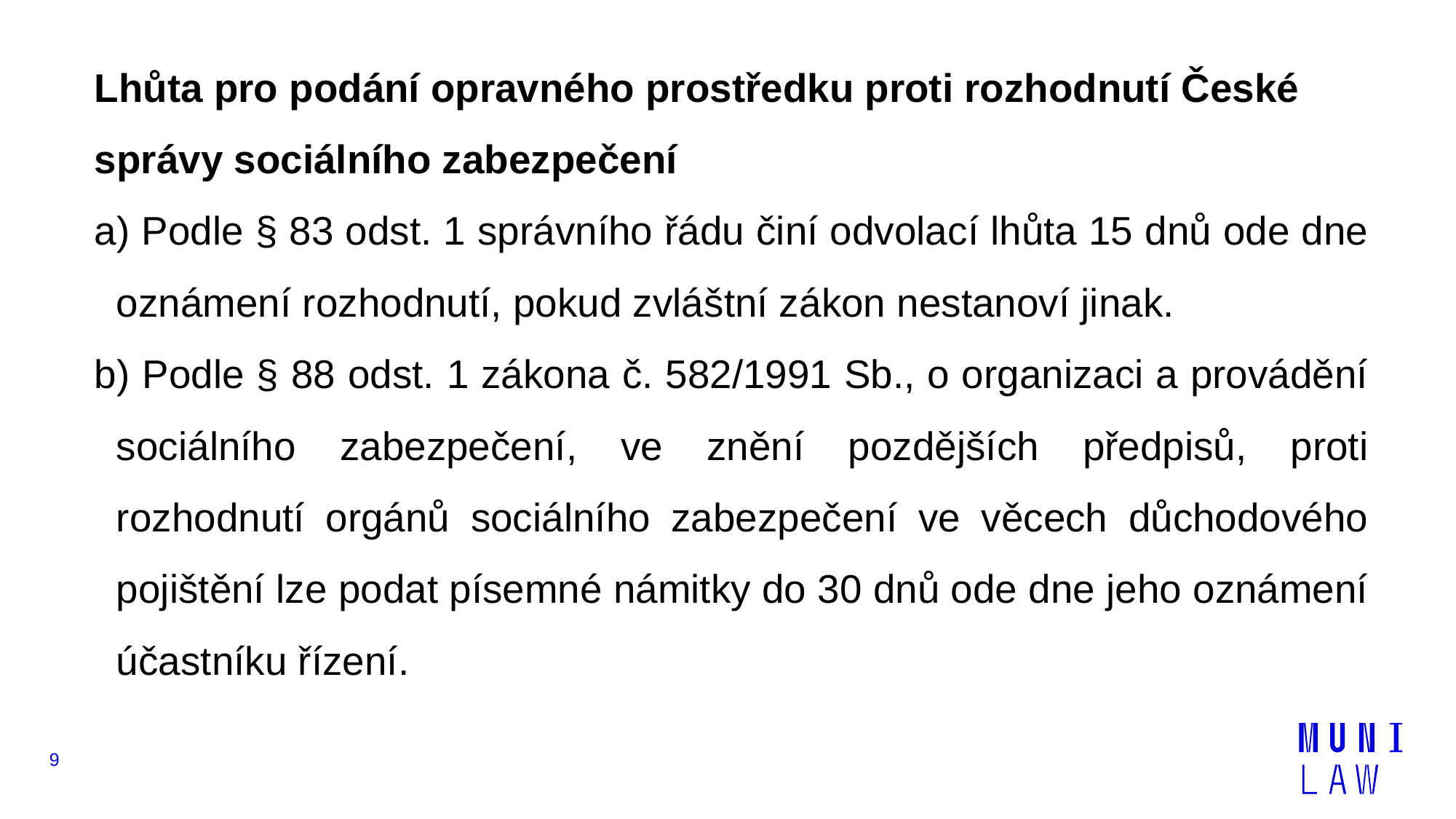

Lhůta pro podání opravného prostředku proti rozhodnutí České
správy sociálního zabezpečení
a) Podle § 83 odst. 1 správního řádu činí odvolací lhůta 15 dnů ode dne oznámení rozhodnutí, pokud zvláštní zákon nestanoví jinak.
b) Podle § 88 odst. 1 zákona č. 582/1991 Sb., o organizaci a provádění sociálního zabezpečení, ve znění pozdějších předpisů, proti rozhodnutí orgánů sociálního zabezpečení ve věcech důchodového pojištění lze podat písemné námitky do 30 dnů ode dne jeho oznámení účastníku řízení.

9